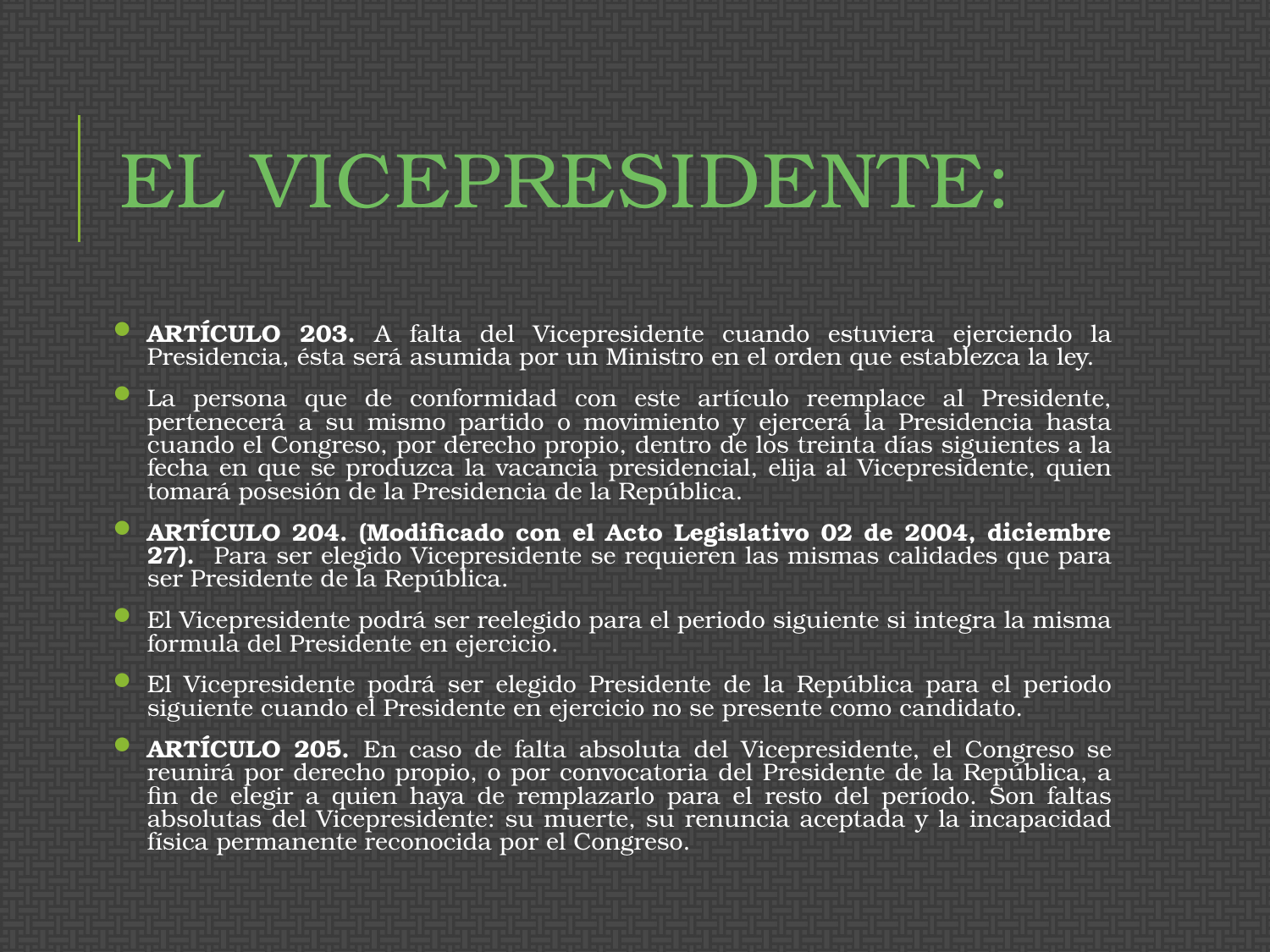

# El Vicepresidente:
ARTÍCULO 203. A falta del Vicepresidente cuando estuviera ejerciendo la Presidencia, ésta será asumida por un Ministro en el orden que establezca la ley.
La persona que de conformidad con este artículo reemplace al Presidente, pertenecerá a su mismo partido o movimiento y ejercerá la Presidencia hasta cuando el Congreso, por derecho propio, dentro de los treinta días siguientes a la fecha en que se produzca la vacancia presidencial, elija al Vicepresidente, quien tomará posesión de la Presidencia de la República.
ARTÍCULO 204. (Modificado con el Acto Legislativo 02 de 2004, diciembre 27).  Para ser elegido Vicepresidente se requieren las mismas calidades que para ser Presidente de la República.
El Vicepresidente podrá ser reelegido para el periodo siguiente si integra la misma formula del Presidente en ejercicio.
El Vicepresidente podrá ser elegido Presidente de la República para el periodo siguiente cuando el Presidente en ejercicio no se presente como candidato.
ARTÍCULO 205. En caso de falta absoluta del Vicepresidente, el Congreso se reunirá por derecho propio, o por convocatoria del Presidente de la República, a fin de elegir a quien haya de remplazarlo para el resto del período. Son faltas absolutas del Vicepresidente: su muerte, su renuncia aceptada y la incapacidad física permanente reconocida por el Congreso.